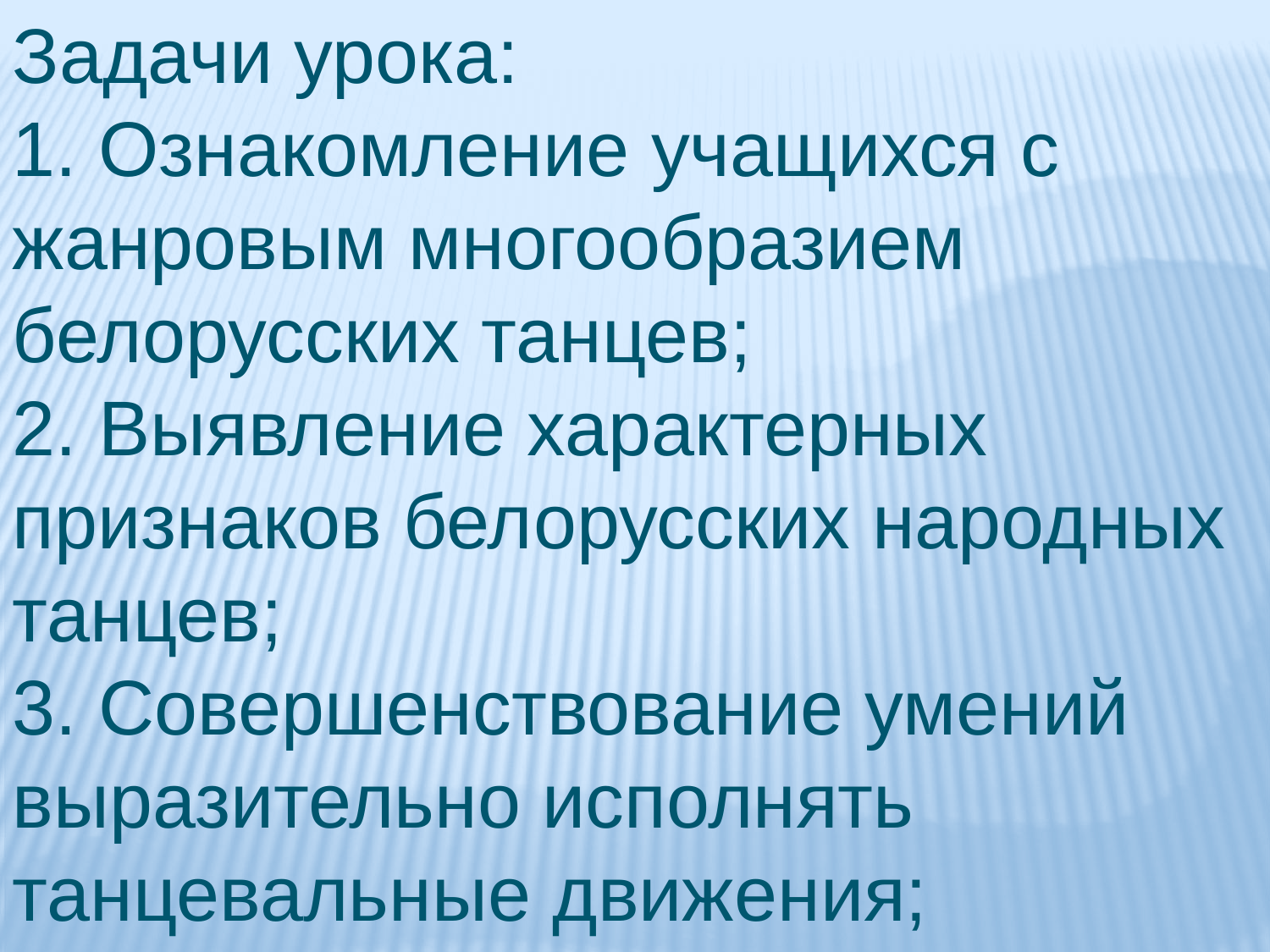

Задачи урока:
1. Ознакомление учащихся с жанровым многообразием белорусских танцев;
2. Выявление характерных признаков белорусских народных танцев;
3. Совершенствование умений выразительно исполнять танцевальные движения;
4.Формирование творческих умений.